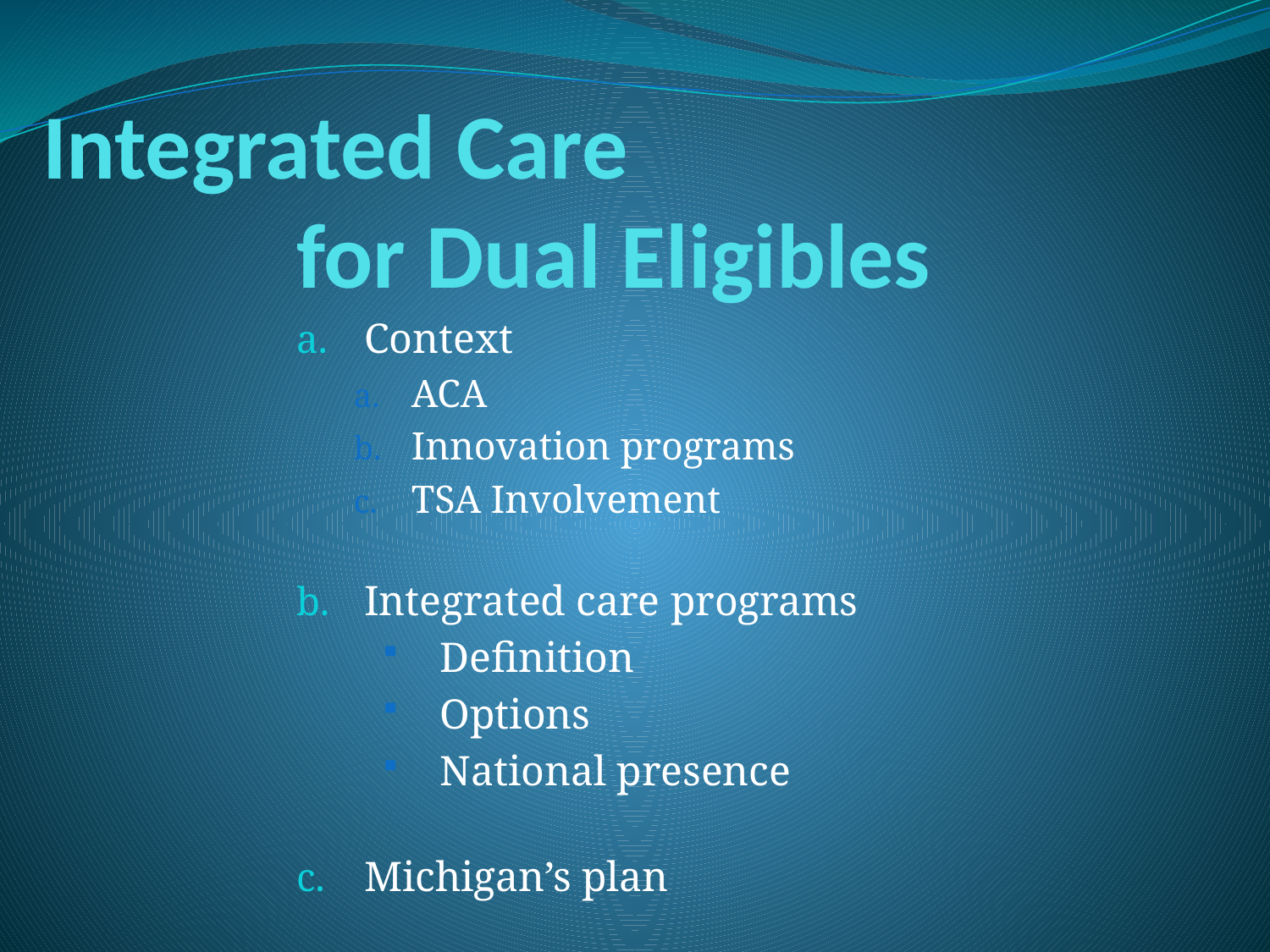

# Integrated Care for Dual Eligibles
 Context
ACA
Innovation programs
TSA Involvement
 Integrated care programs
Definition
Options
National presence
 Michigan’s plan